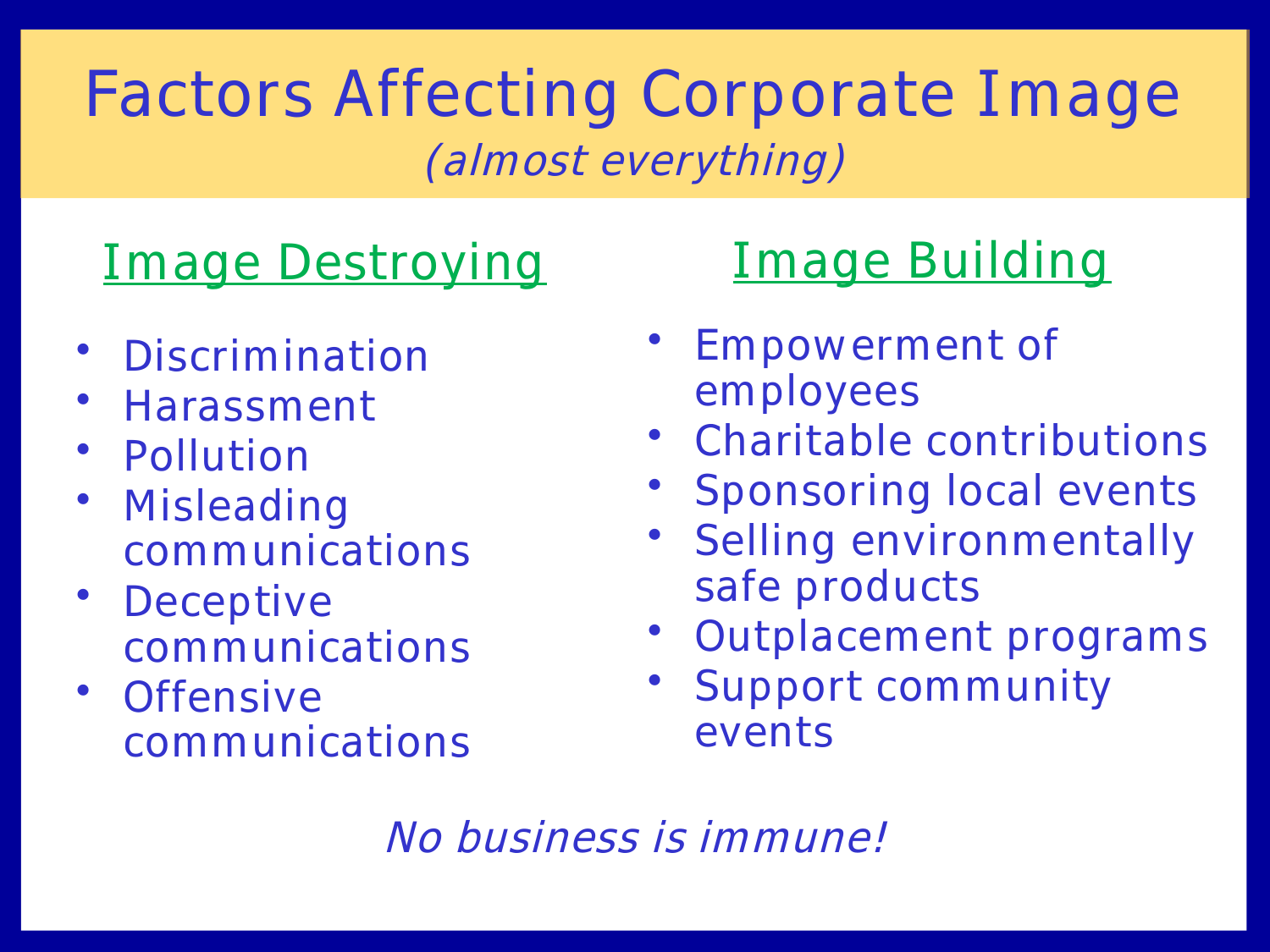

# Factors Affecting Corporate Image

(almost everything)
Image Building
Image Destroying
Empowerment of employees
Charitable contributions
Sponsoring local events
Selling environmentally safe products
Outplacement programs
Support community events
Discrimination
Harassment
Pollution
Misleading communications
Deceptive communications
Offensive communications
No business is immune!